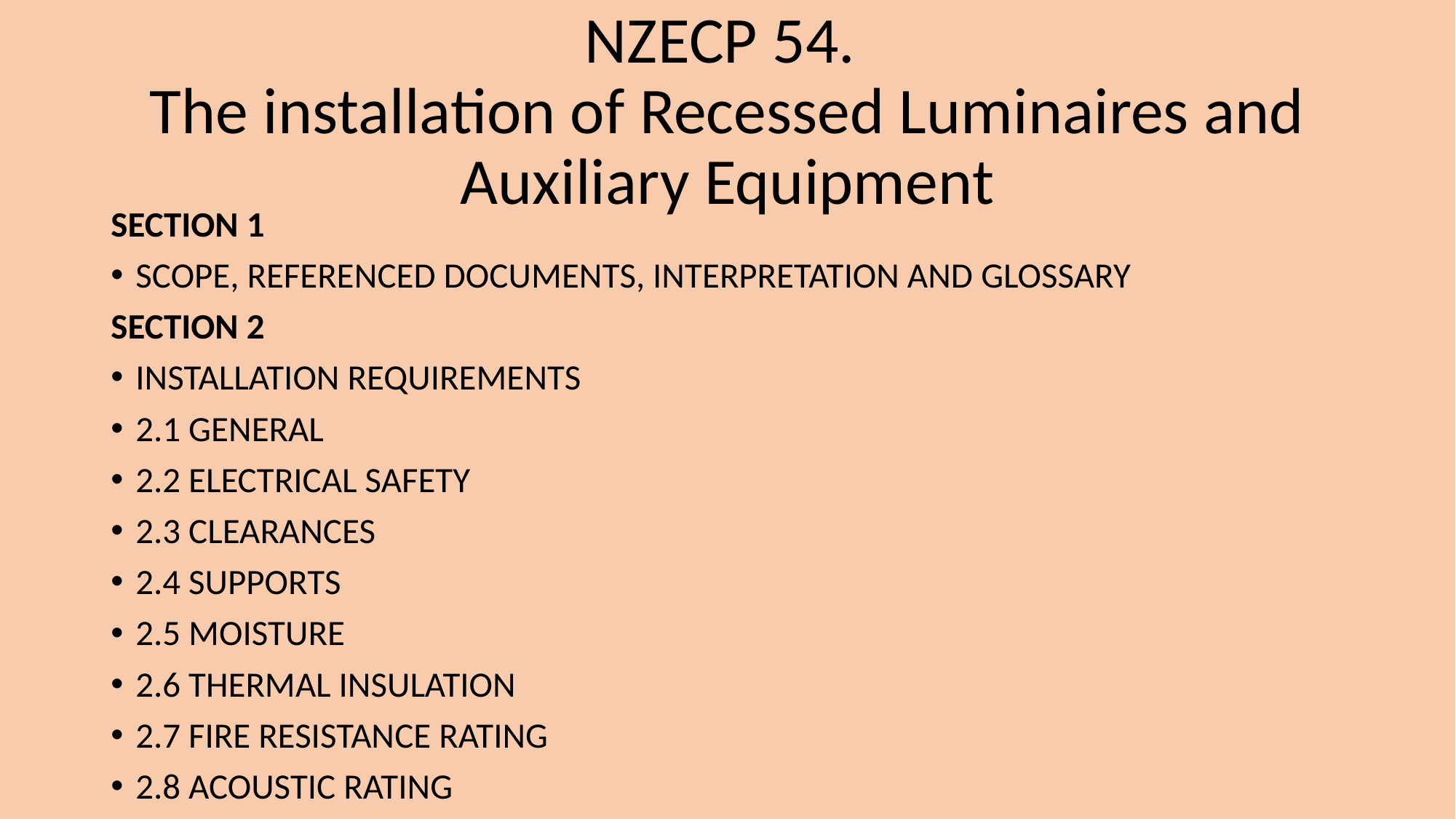

# NZECP 54. The installation of Recessed Luminaires and Auxiliary Equipment
SECTION 1
SCOPE, REFERENCED DOCUMENTS, INTERPRETATION AND GLOSSARY
SECTION 2
INSTALLATION REQUIREMENTS
2.1 GENERAL
2.2 ELECTRICAL SAFETY
2.3 CLEARANCES
2.4 SUPPORTS
2.5 MOISTURE
2.6 THERMAL INSULATION
2.7 FIRE RESISTANCE RATING
2.8 ACOUSTIC RATING